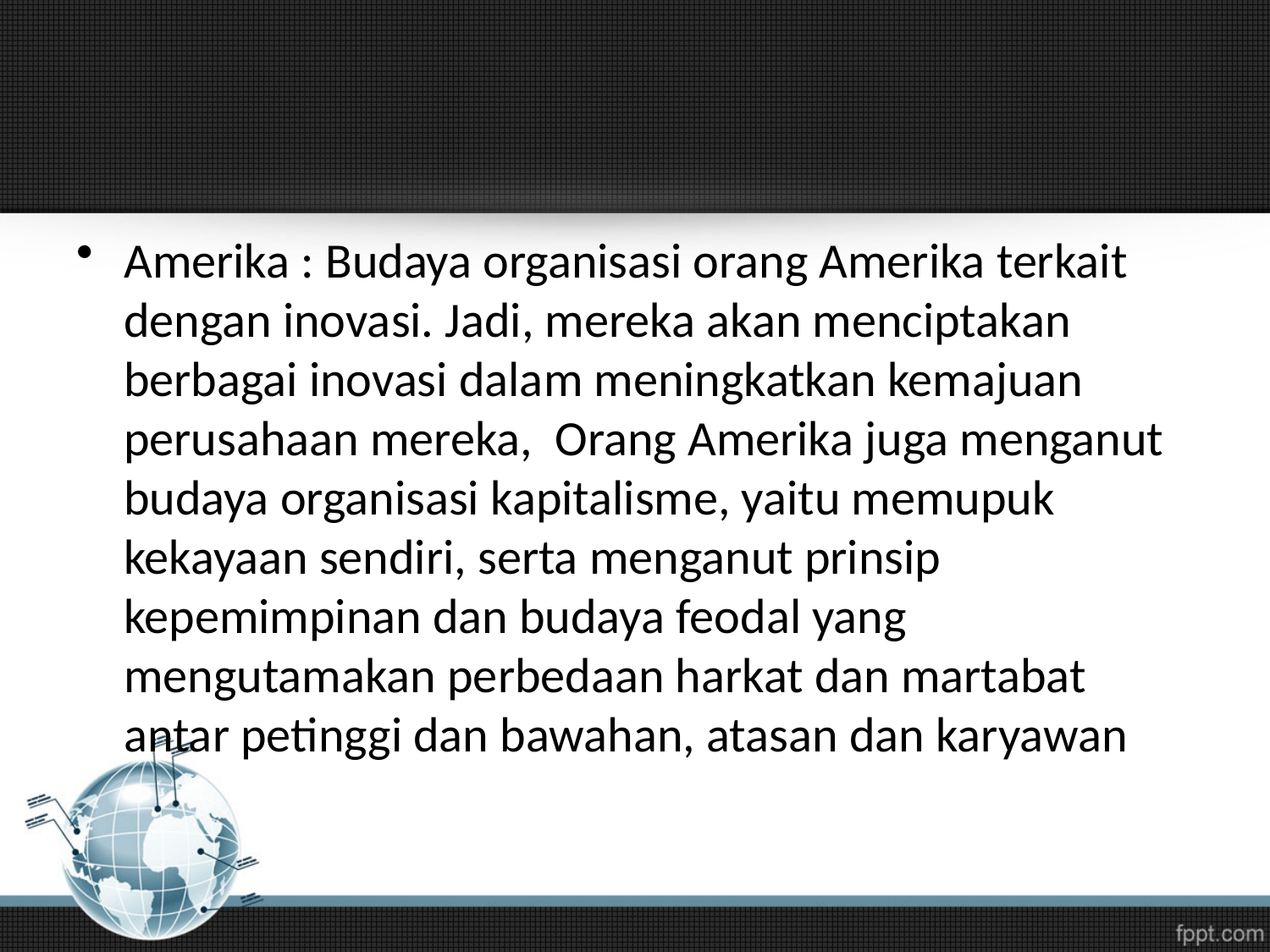

#
Amerika : Budaya organisasi orang Amerika terkait dengan inovasi. Jadi, mereka akan menciptakan berbagai inovasi dalam meningkatkan kemajuan perusahaan mereka,  Orang Amerika juga menganut budaya organisasi kapitalisme, yaitu memupuk kekayaan sendiri, serta menganut prinsip kepemimpinan dan budaya feodal yang mengutamakan perbedaan harkat dan martabat antar petinggi dan bawahan, atasan dan karyawan